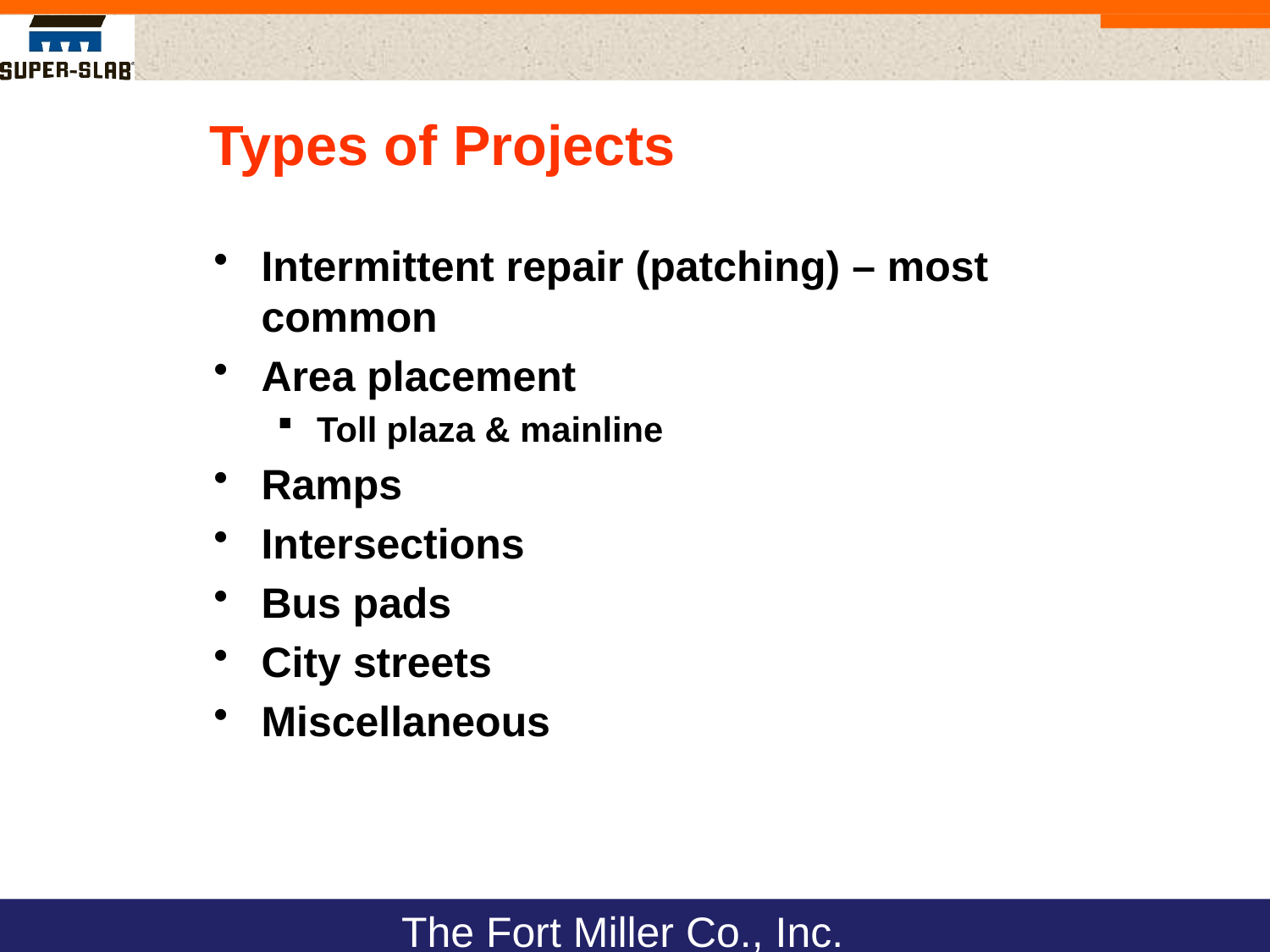

Types of Projects
Intermittent repair (patching) – most common
Area placement
Toll plaza & mainline
Ramps
Intersections
Bus pads
City streets
Miscellaneous